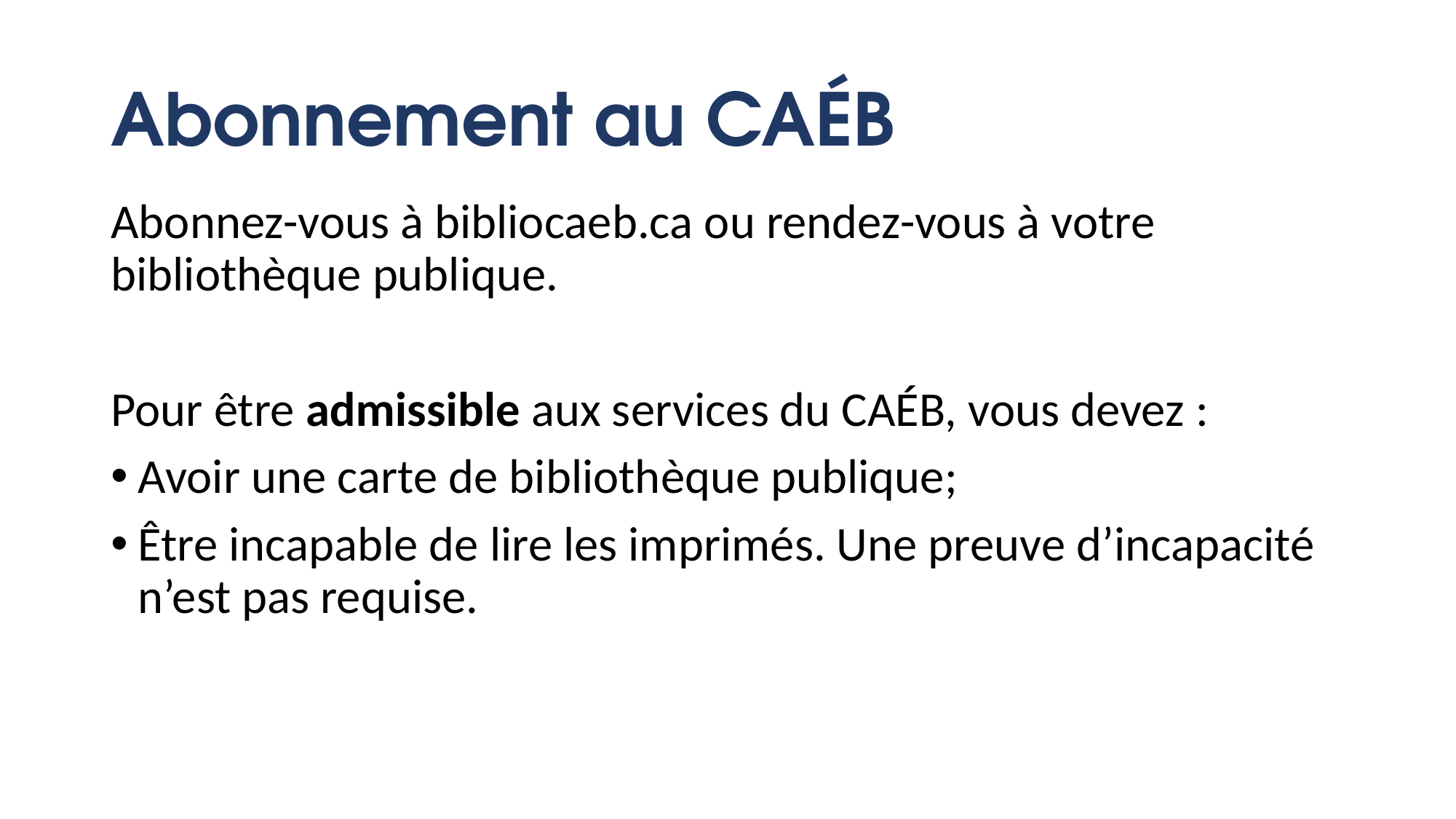

# Abonnement au CAÉB
Abonnez-vous à bibliocaeb.ca ou rendez-vous à votre bibliothèque publique.

Pour être admissible aux services du CAÉB, vous devez :
Avoir une carte de bibliothèque publique;
Être incapable de lire les imprimés. Une preuve d’incapacité n’est pas requise.